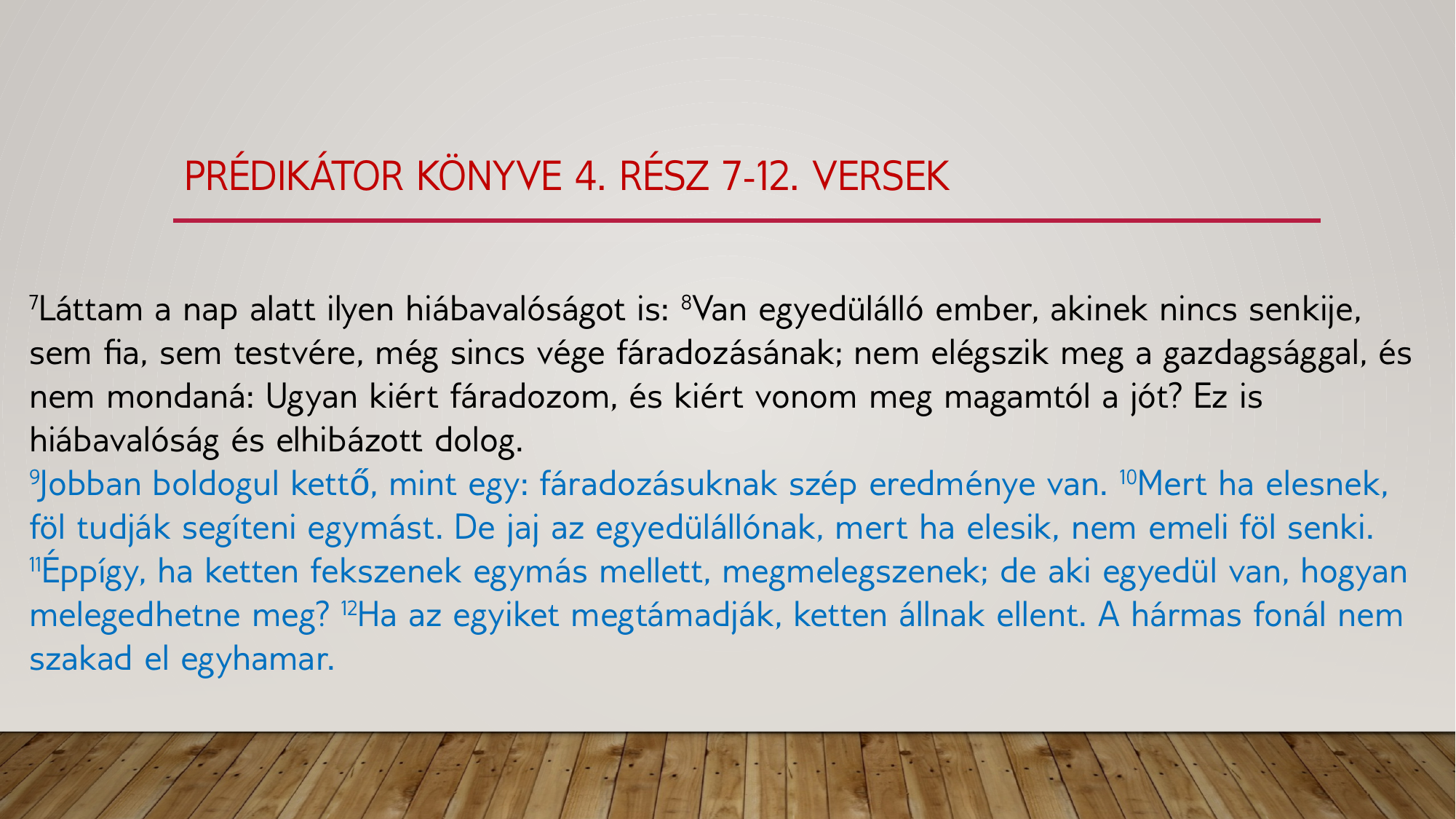

# prédikátor könyve 4. rész 7-12. versek
7Láttam a nap alatt ilyen hiábavalóságot is: 8Van egyedülálló ember, akinek nincs senkije, sem fia, sem testvére, még sincs vége fáradozásának; nem elégszik meg a gazdagsággal, és nem mondaná: Ugyan kiért fáradozom, és kiért vonom meg magamtól a jót? Ez is hiábavalóság és elhibázott dolog.
9Jobban boldogul kettő, mint egy: fáradozásuknak szép eredménye van. 10Mert ha elesnek, föl tudják segíteni egymást. De jaj az egyedülállónak, mert ha elesik, nem emeli föl senki. 11Éppígy, ha ketten fekszenek egymás mellett, megmelegszenek; de aki egyedül van, hogyan melegedhetne meg? 12Ha az egyiket megtámadják, ketten állnak ellent. A hármas fonál nem szakad el egyhamar.